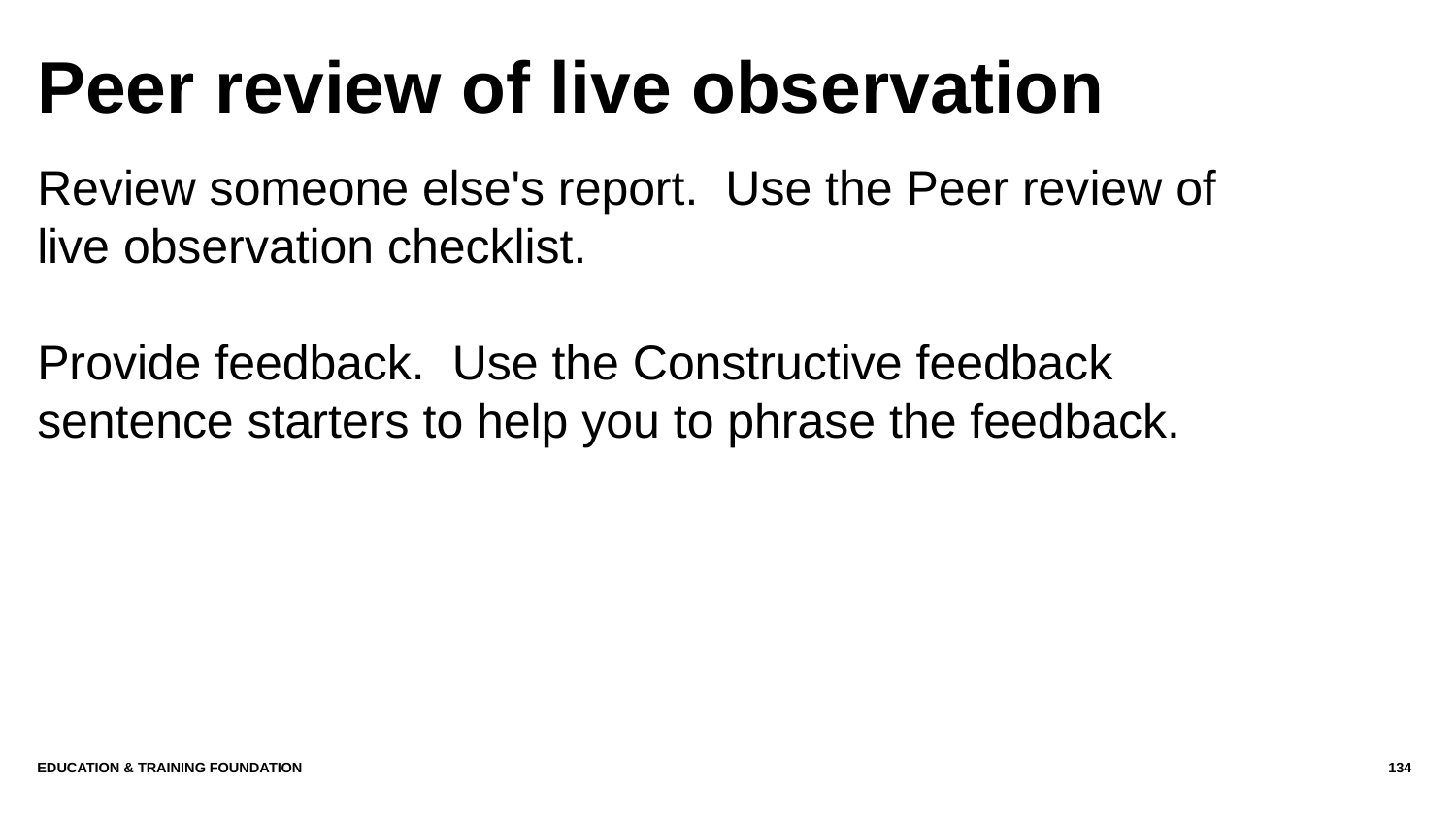

# Peer review of live observation
Review someone else's report.  Use the Peer review of live observation checklist.

Provide feedback.  Use the Constructive feedback sentence starters to help you to phrase the feedback.

Education & Training Foundation
134